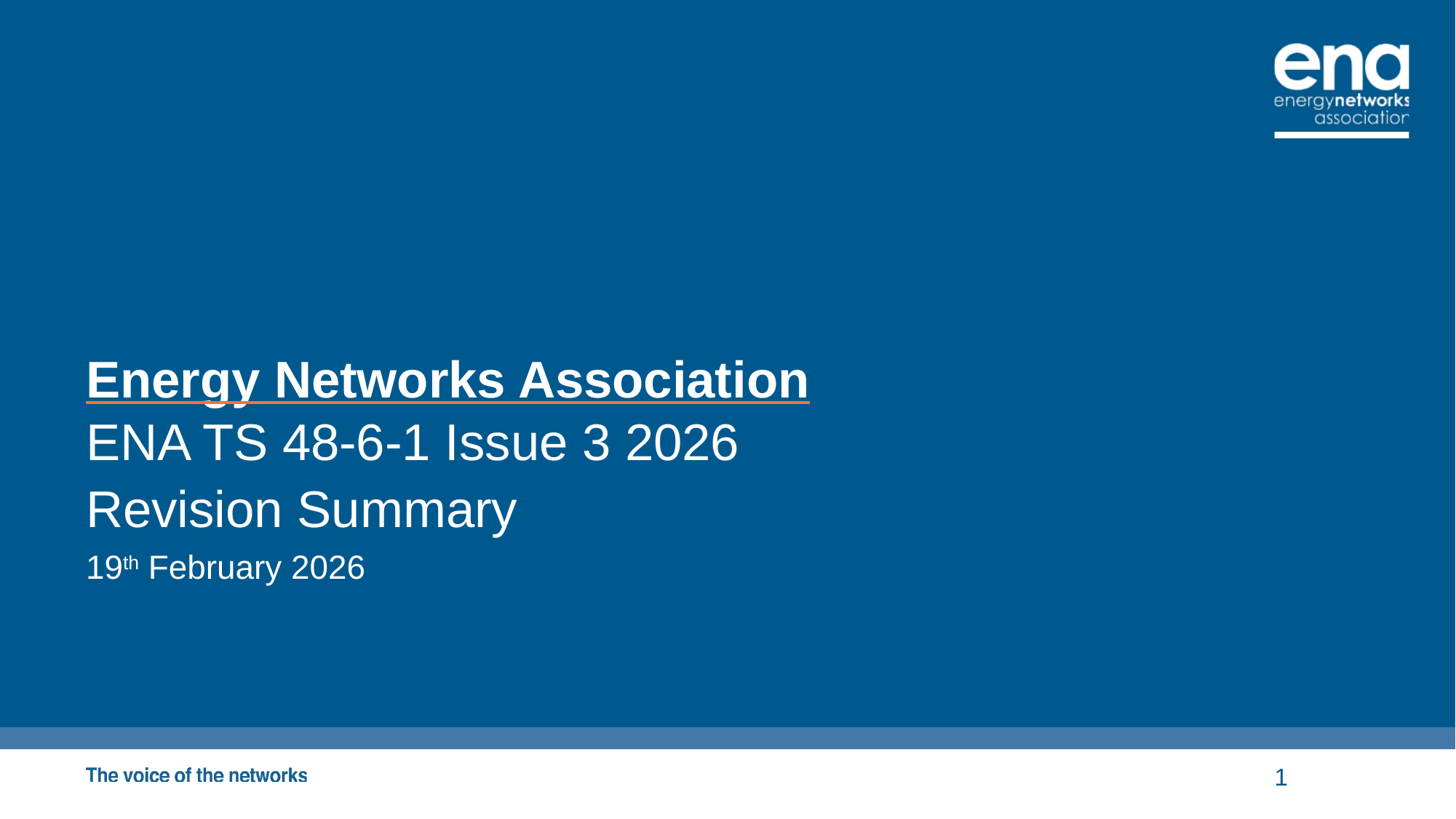

# Energy Networks Association
ENA TS 48-6-1 Issue 3 2026
Revision Summary
19th February 2026
1